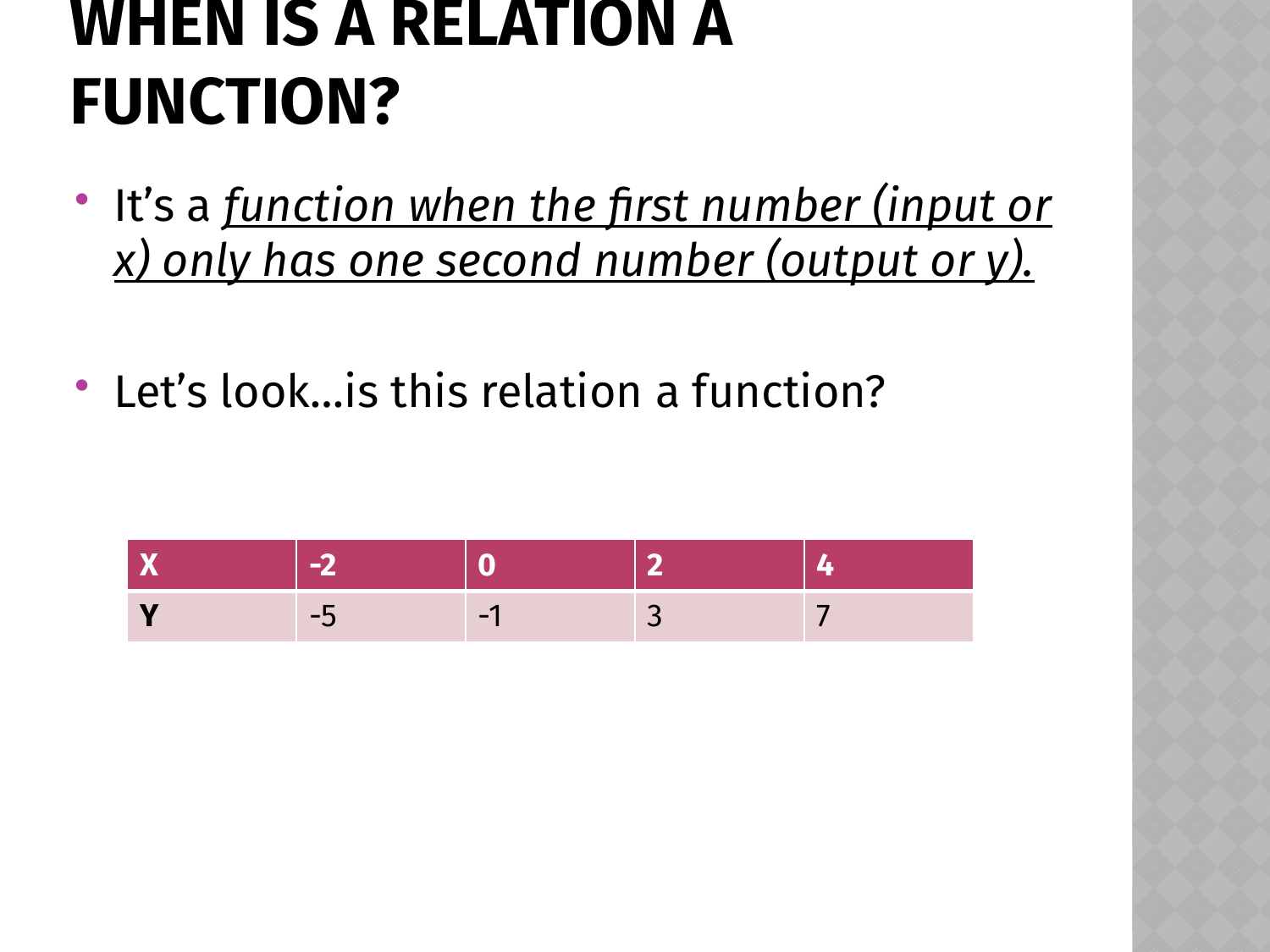

# When is a relation a function?
It’s a function when the first number (input or x) only has one second number (output or y).

Let’s look…is this relation a function?
| X | -2 | 0 | 2 | 4 |
| --- | --- | --- | --- | --- |
| Y | -5 | -1 | 3 | 7 |